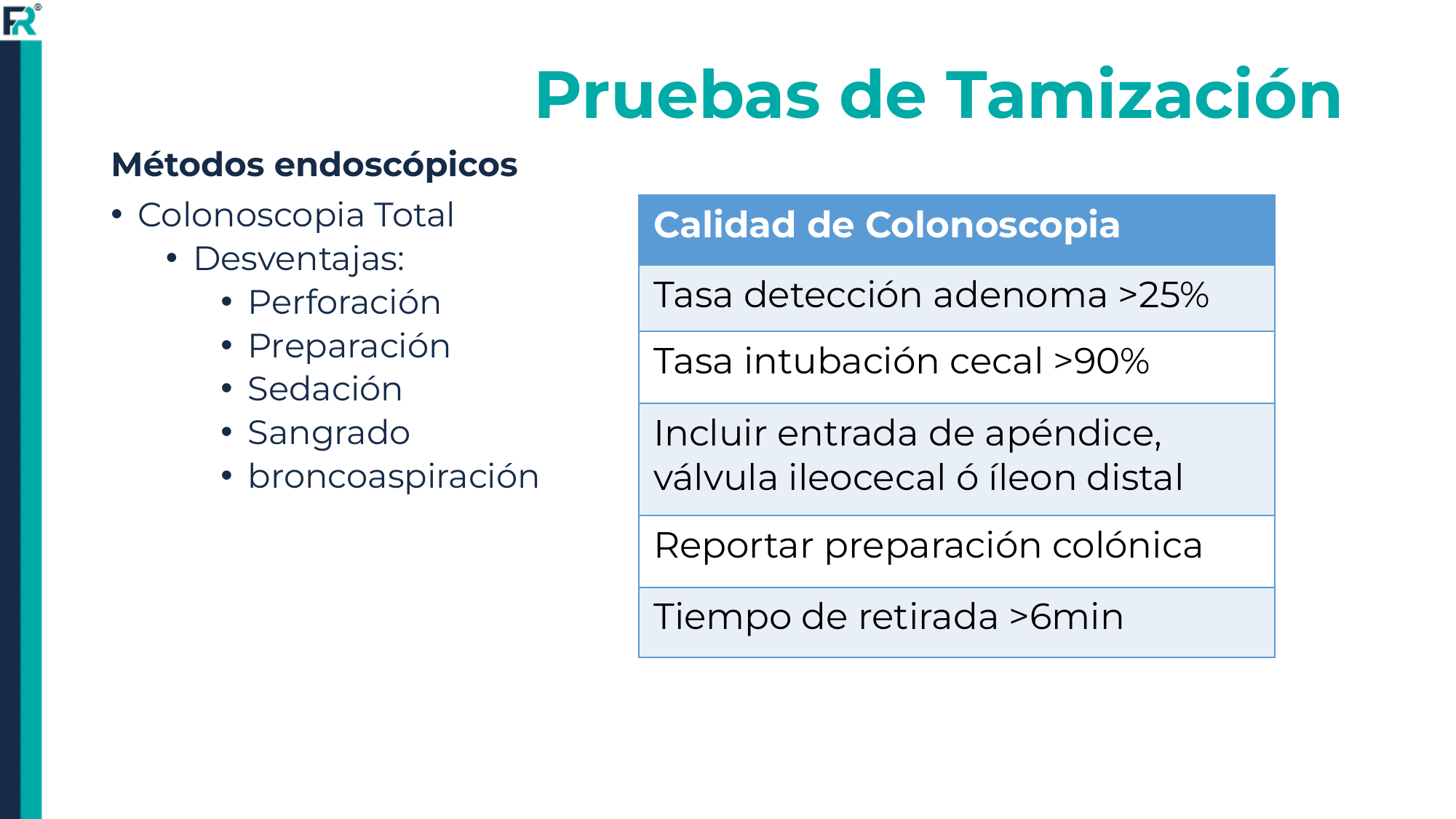

# Pruebas de Tamización
Métodos endoscópicos
Colonoscopia Total
Desventajas:
Perforación
Preparación
Sedación
Sangrado
broncoaspiración
| Calidad de Colonoscopia |
| --- |
| Tasa detección adenoma >25% |
| Tasa intubación cecal >90% |
| Incluir entrada de apéndice, válvula ileocecal ó íleon distal |
| Reportar preparación colónica |
| Tiempo de retirada >6min |